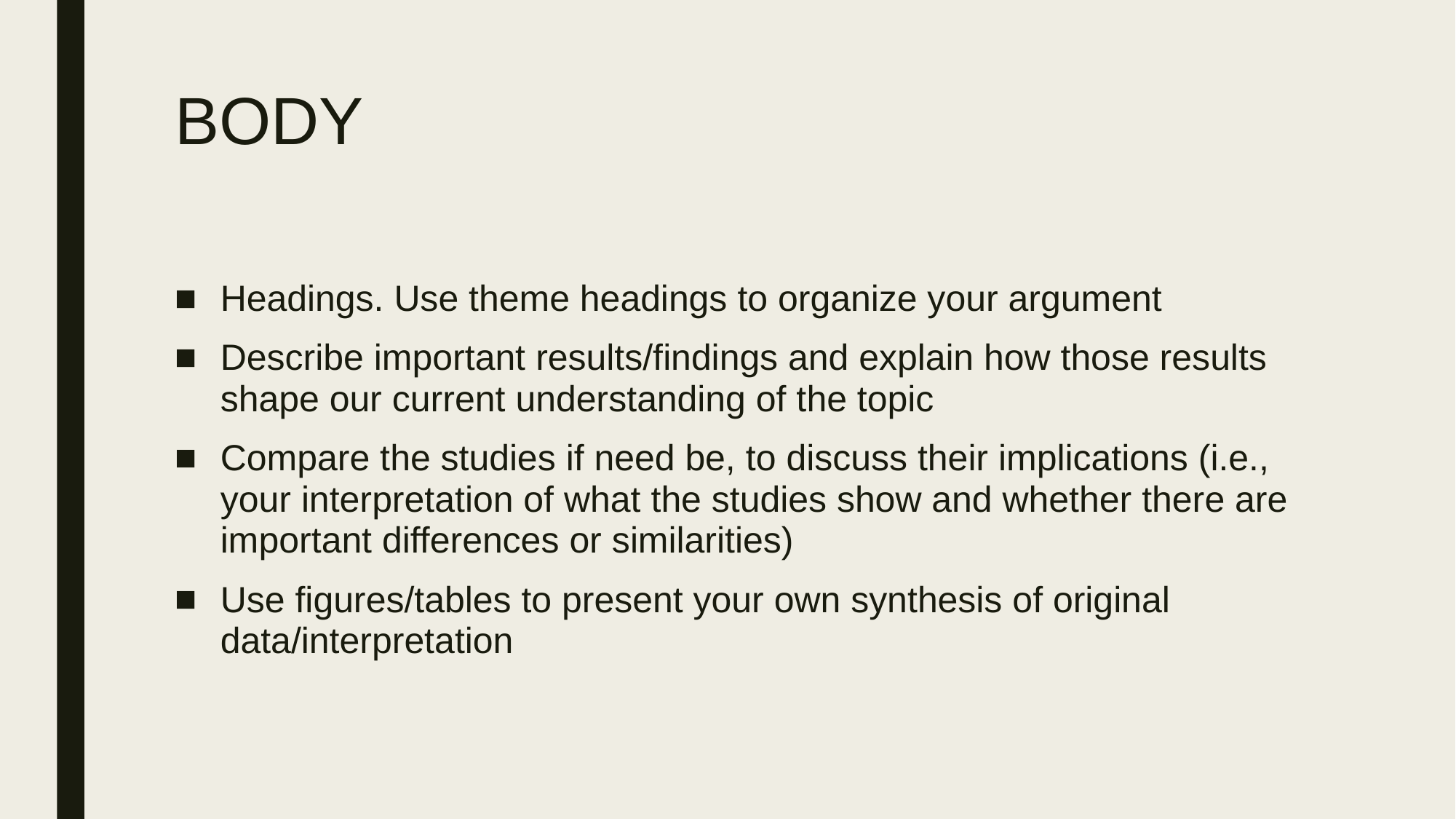

# BODY
Headings. Use theme headings to organize your argument
Describe important results/findings and explain how those results shape our current understanding of the topic
Compare the studies if need be, to discuss their implications (i.e., your interpretation of what the studies show and whether there are important differences or similarities)
Use figures/tables to present your own synthesis of original data/interpretation